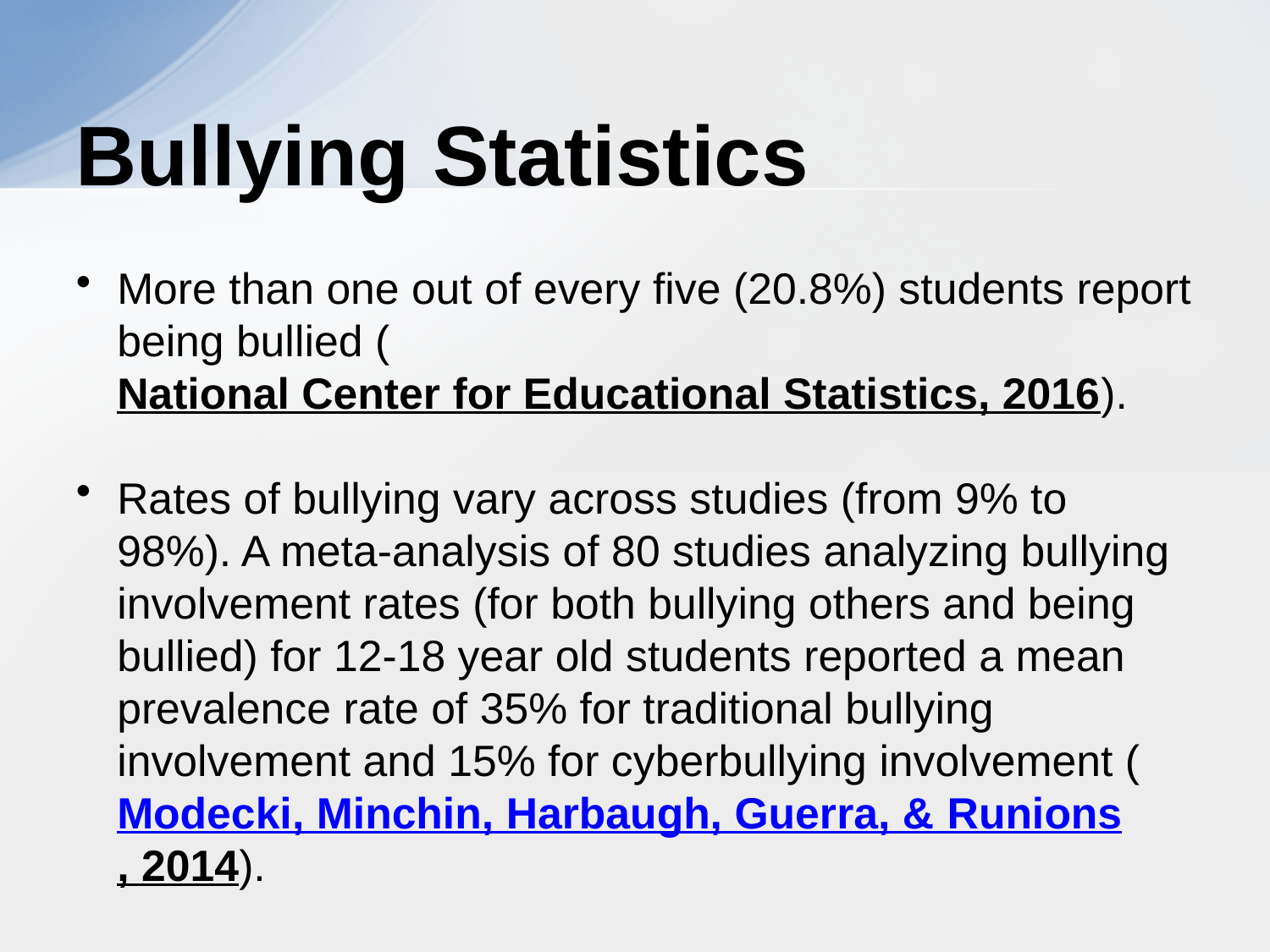

# Bullying Statistics

More than one out of every five (20.8%) students report being bullied (National Center for Educational Statistics, 2016).

Rates of bullying vary across studies (from 9% to 98%). A meta-analysis of 80 studies analyzing bullying involvement rates (for both bullying others and being bullied) for 12-18 year old students reported a mean prevalence rate of 35% for traditional bullying involvement and 15% for cyberbullying involvement (Modecki, Minchin, Harbaugh, Guerra, & Runions, 2014).